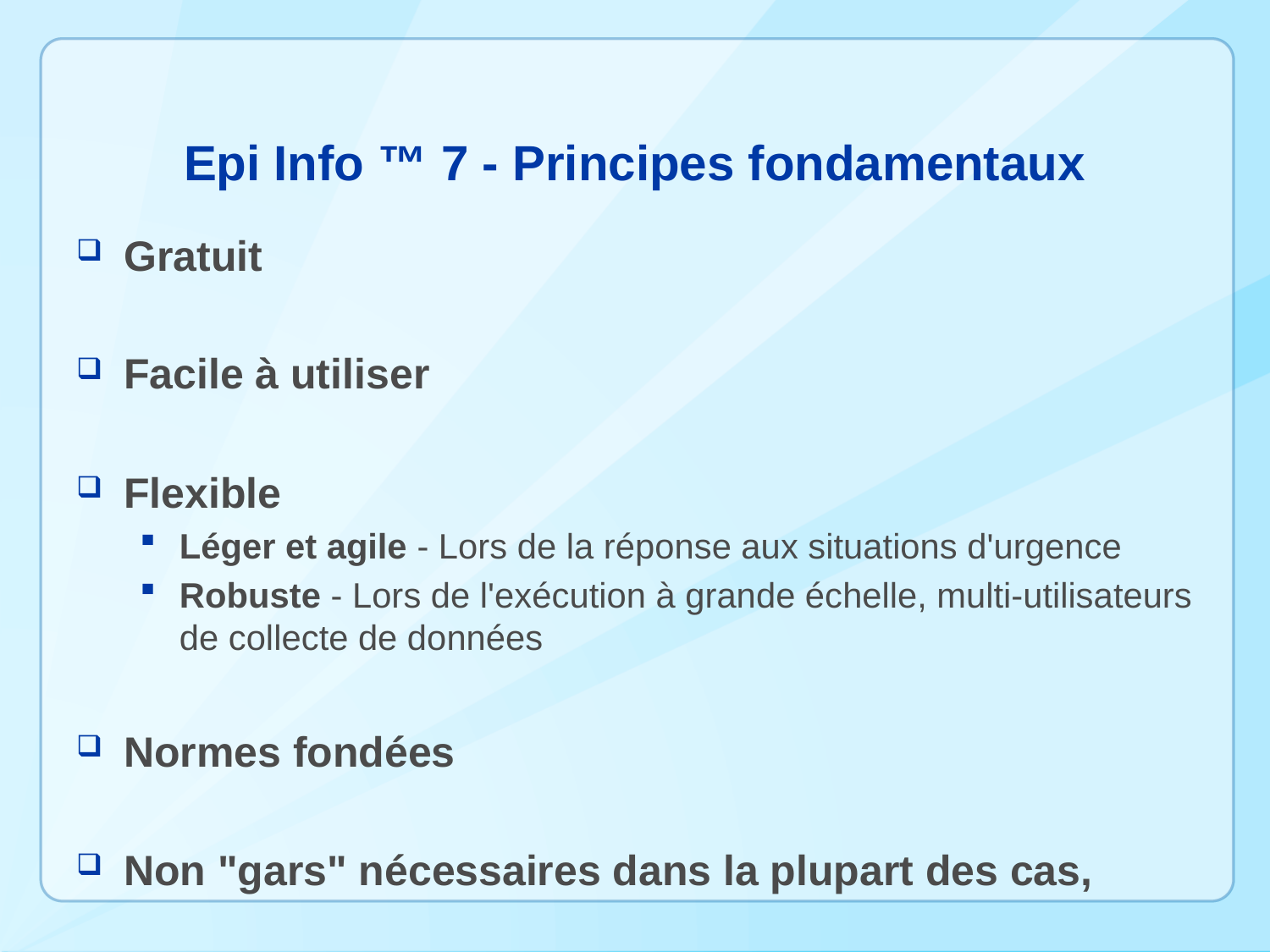

# Epi Info ™ 7 - Principes fondamentaux
Gratuit

Facile à utiliser

Flexible
Léger et agile - Lors de la réponse aux situations d'urgence
Robuste - Lors de l'exécution à grande échelle, multi-utilisateurs de collecte de données

Normes fondées

Non "gars" nécessaires dans la plupart des cas,